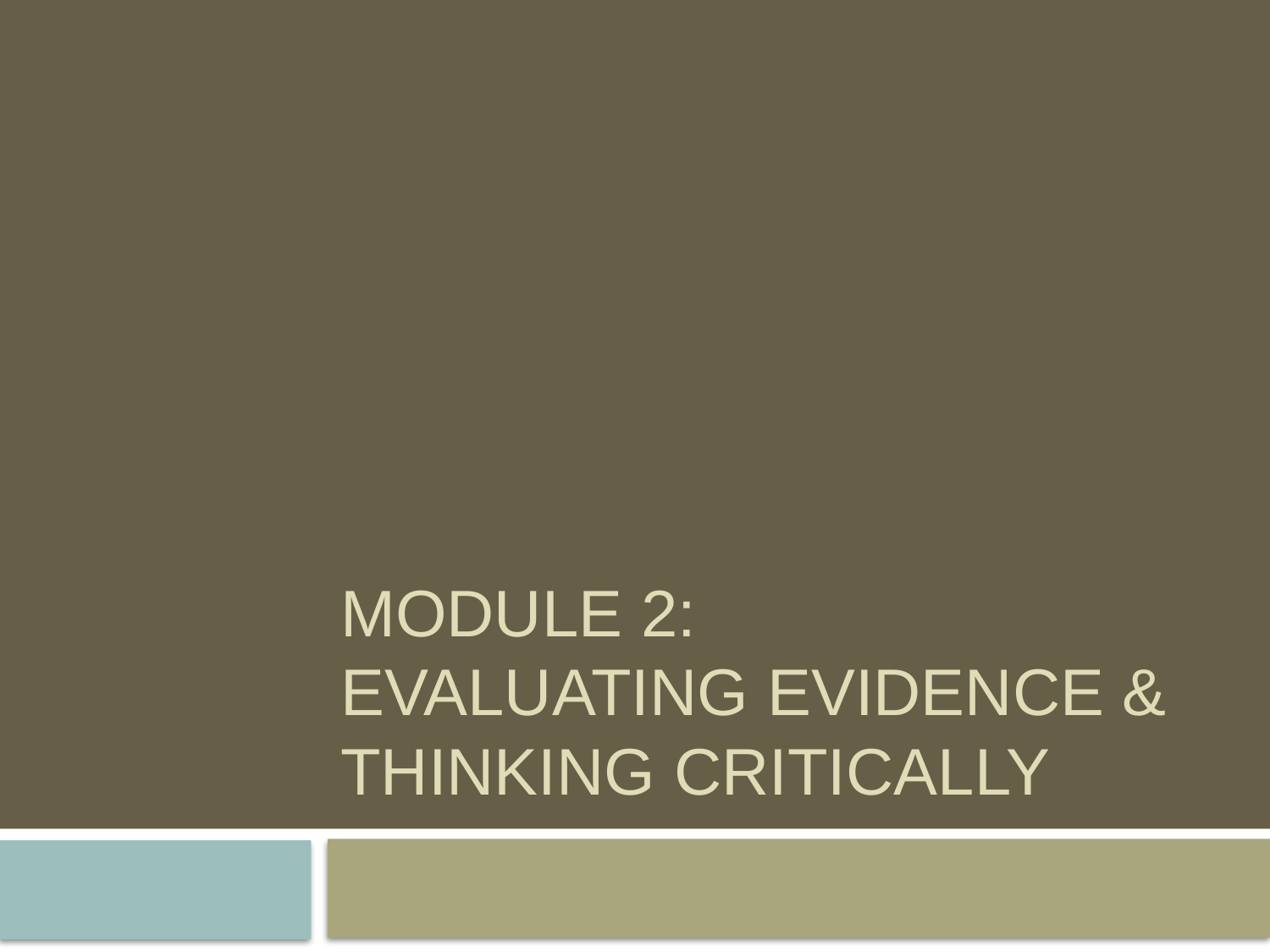

# Module 2: Evaluating Evidence & Thinking Critically